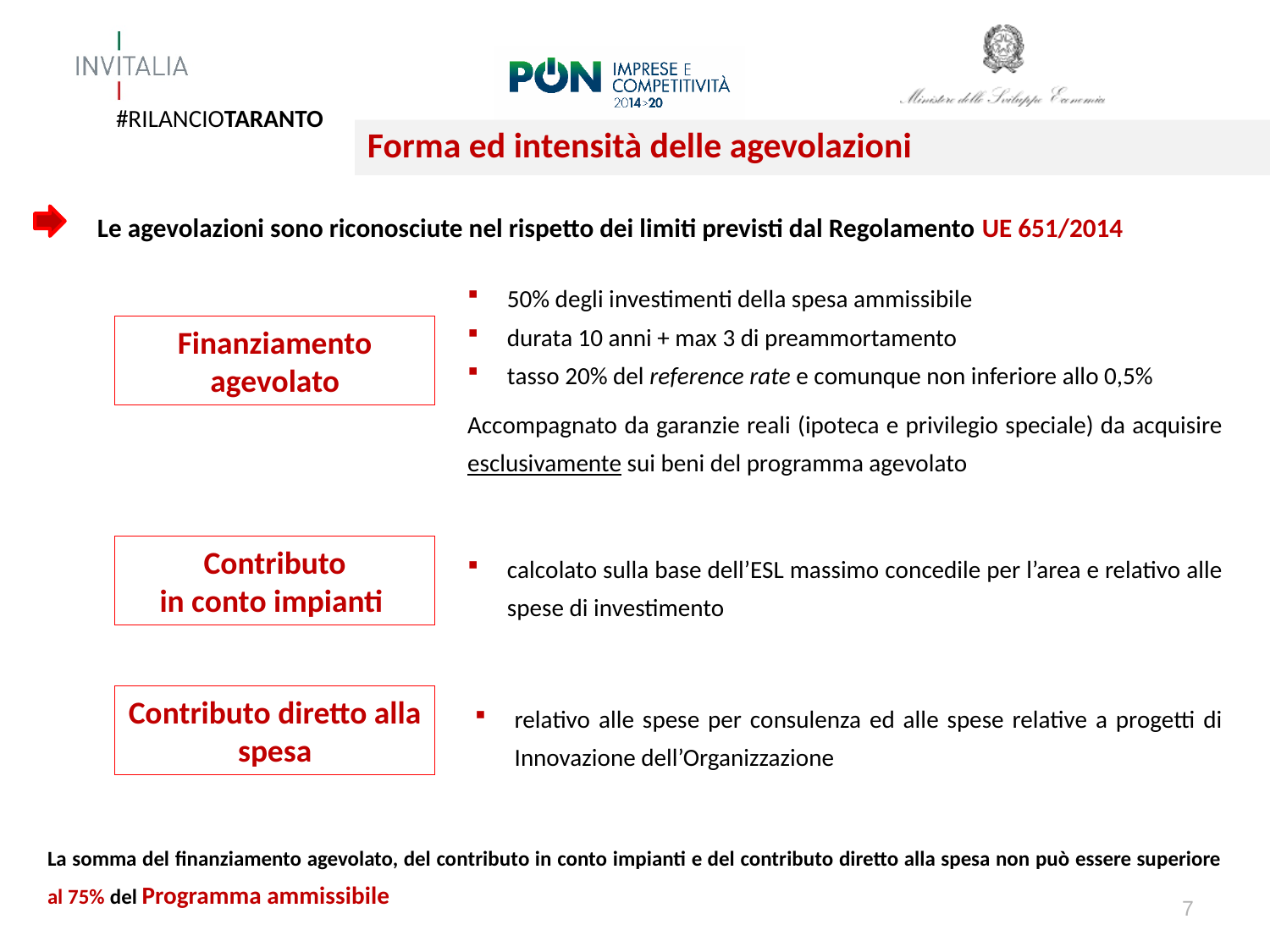

Forma ed intensità delle agevolazioni
Le agevolazioni sono riconosciute nel rispetto dei limiti previsti dal Regolamento UE 651/2014

50% degli investimenti della spesa ammissibile
durata 10 anni + max 3 di preammortamento
tasso 20% del reference rate e comunque non inferiore allo 0,5%
Accompagnato da garanzie reali (ipoteca e privilegio speciale) da acquisire esclusivamente sui beni del programma agevolato
Finanziamento agevolato
Contributo
in conto impianti
calcolato sulla base dell’ESL massimo concedile per l’area e relativo alle spese di investimento
Contributo diretto alla
spesa
relativo alle spese per consulenza ed alle spese relative a progetti di Innovazione dell’Organizzazione
La somma del finanziamento agevolato, del contributo in conto impianti e del contributo diretto alla spesa non può essere superiore al 75% del Programma ammissibile
7